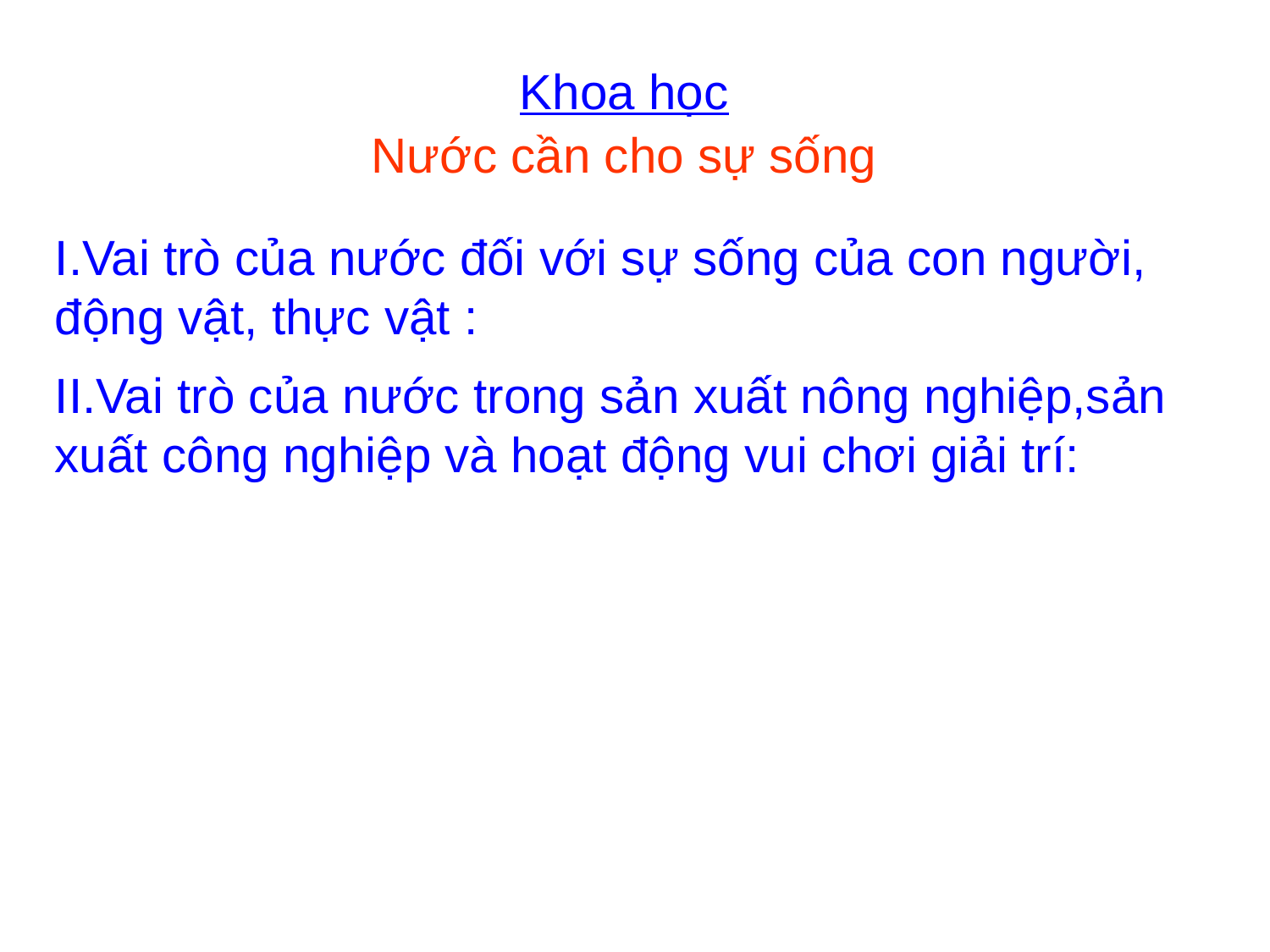

Khoa học
# Nước cần cho sự sống
I.Vai trò của nước đối với sự sống của con người, động vật, thực vật :
II.Vai trò của nước trong sản xuất nông nghiệp,sản xuất công nghiệp và hoạt động vui chơi giải trí: